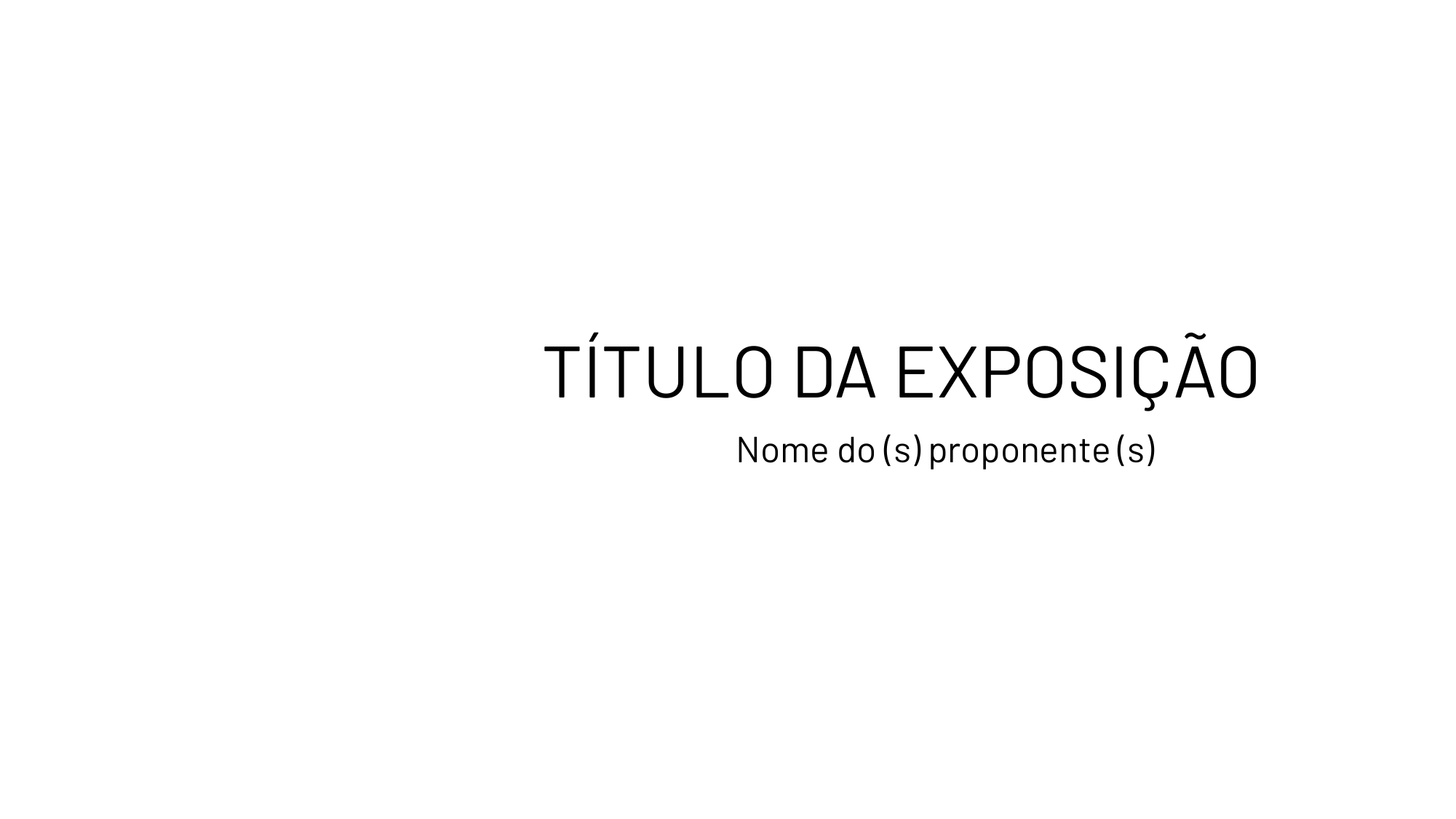

# TÍTULO DA EXPOSIÇÃO
Nome do (s) proponente (s)